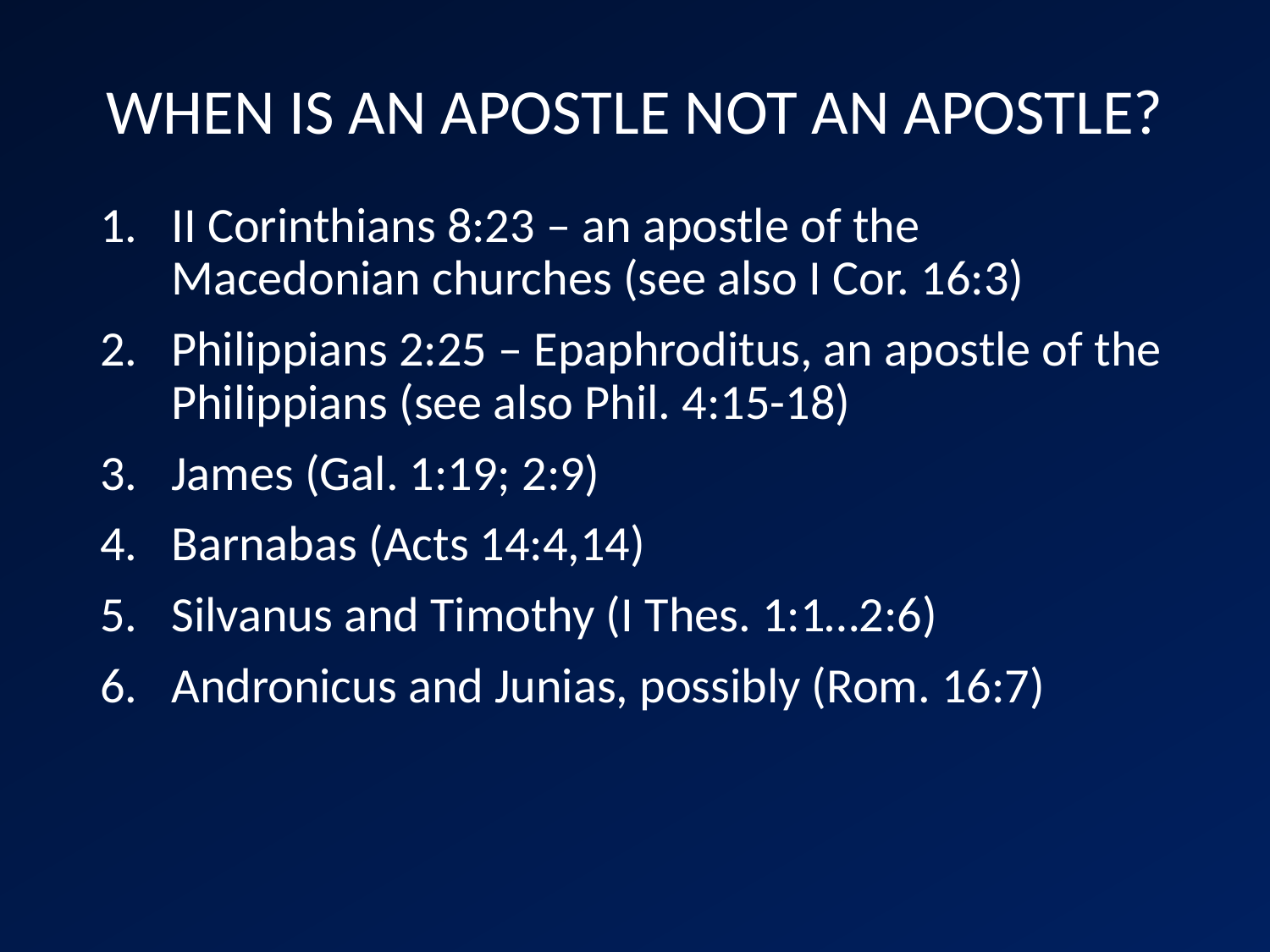

# WHEN IS AN APOSTLE NOT AN APOSTLE?
II Corinthians 8:23 – an apostle of the Macedonian churches (see also I Cor. 16:3)
Philippians 2:25 – Epaphroditus, an apostle of the Philippians (see also Phil. 4:15-18)
James (Gal. 1:19; 2:9)
Barnabas (Acts 14:4,14)
Silvanus and Timothy (I Thes. 1:1…2:6)
Andronicus and Junias, possibly (Rom. 16:7)